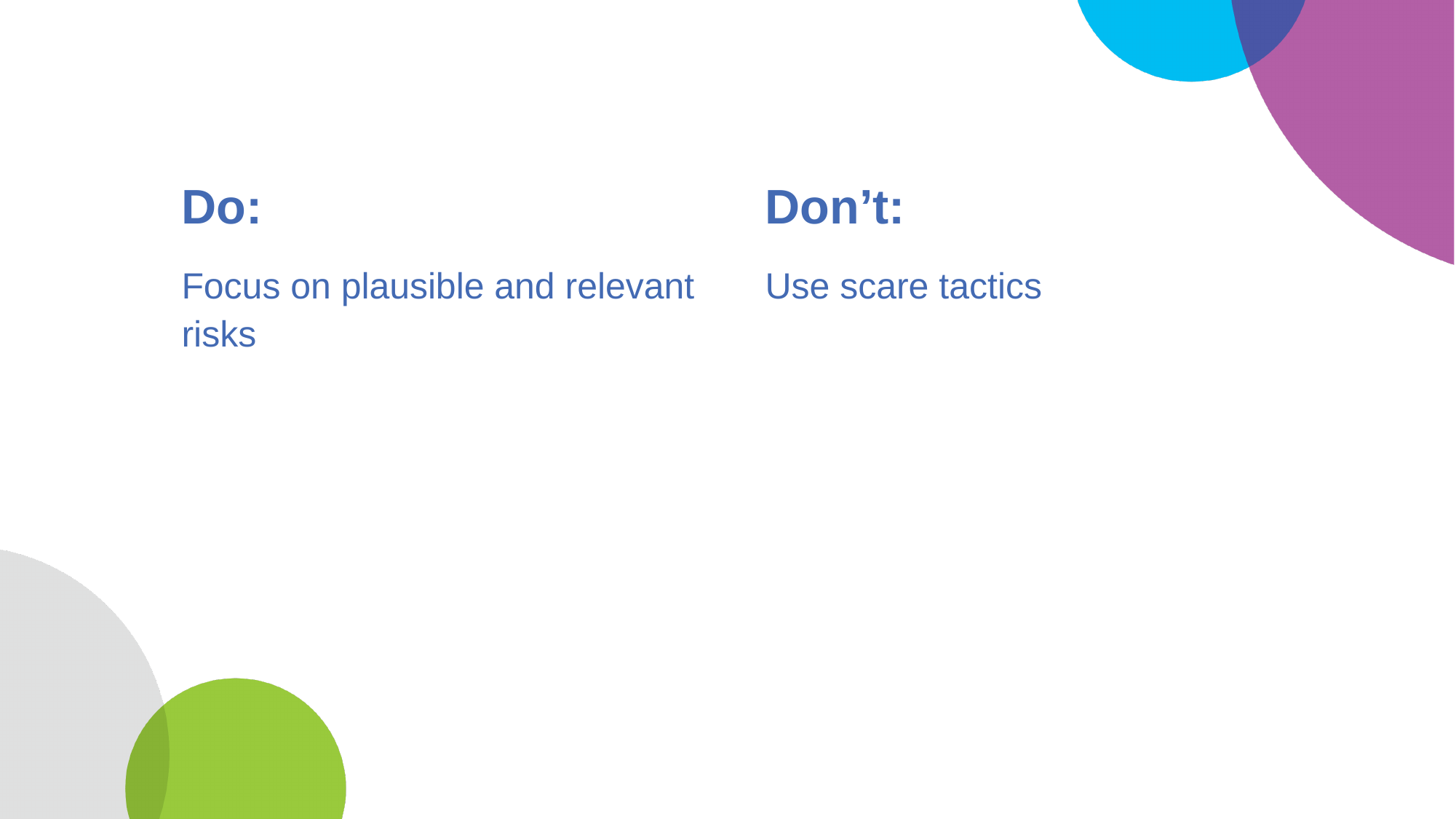

# Best practices 3
Do:
Focus on plausible and relevant risks
Don’t:
Use scare tactics